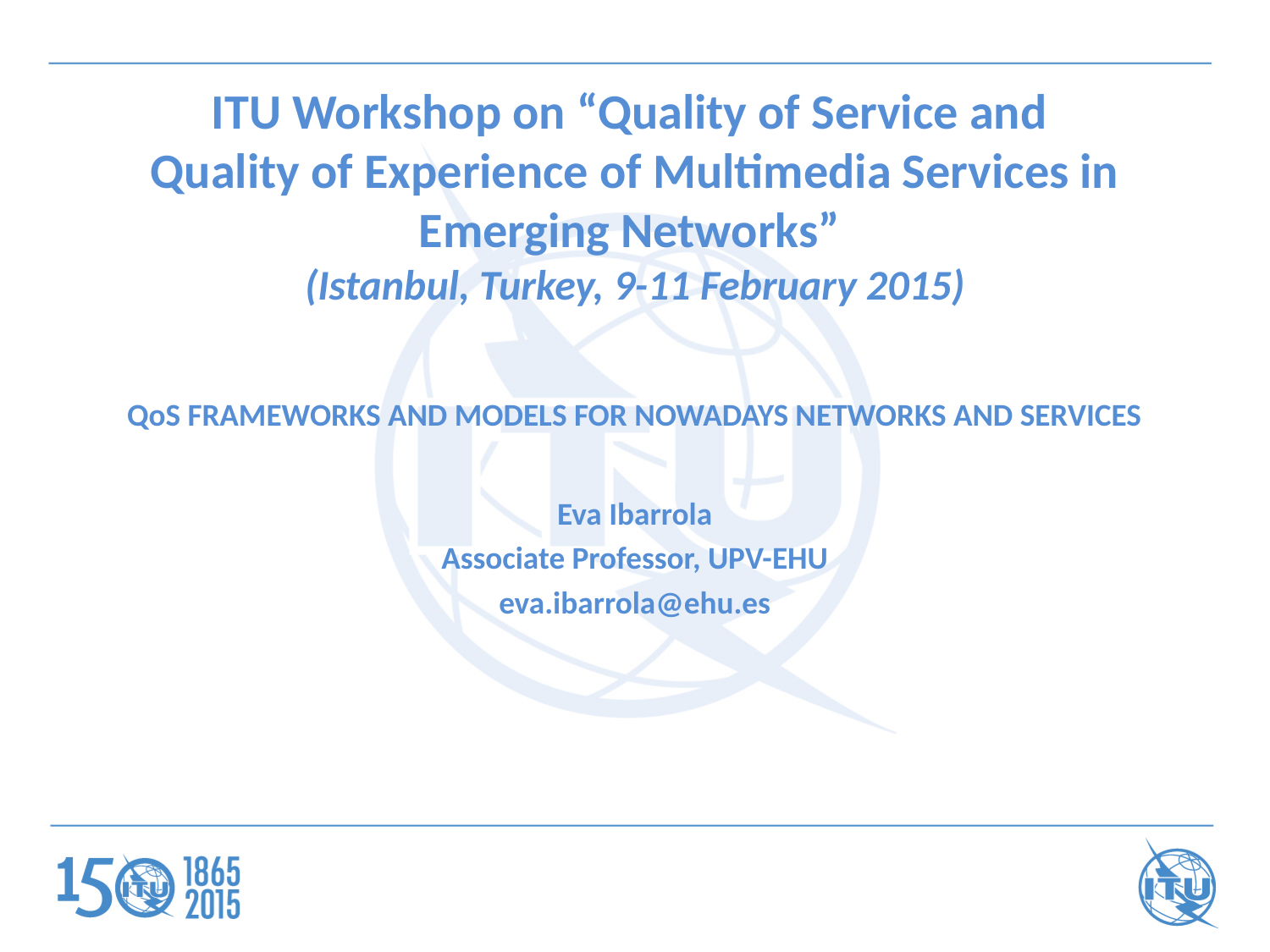

# ITU Workshop on “Quality of Service and Quality of Experience of Multimedia Services in Emerging Networks” (Istanbul, Turkey, 9-11 February 2015)
QoS FRAMEWORKS AND MODELS FOR NOWADAYS NETWORKS AND SERVICES

Eva Ibarrola
Associate Professor, UPV-EHU
eva.ibarrola@ehu.es